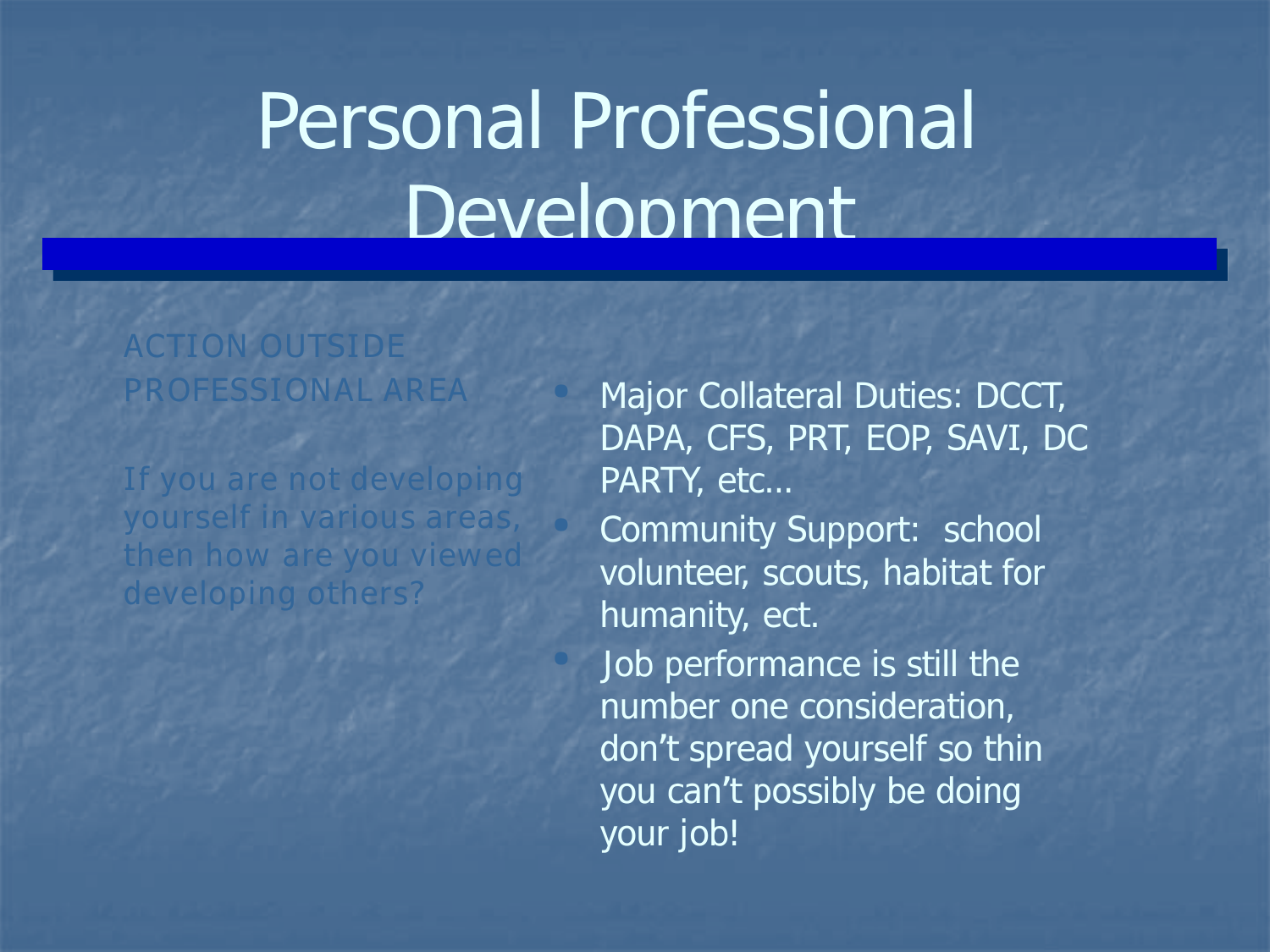

# Personal Professional Development

ACTION OUTSIDE
PROFESSIONAL AREA

If you are not developing yourself in various areas, then how are you viewed developing others?

Major Collateral Duties: DCCT, DAPA, CFS, PRT, EOP, SAVI, DC PARTY, etc…
Community Support:  school volunteer, scouts, habitat for humanity, ect.
Job performance is still the number one consideration, don’t spread yourself so thin you can’t possibly be doing your job!